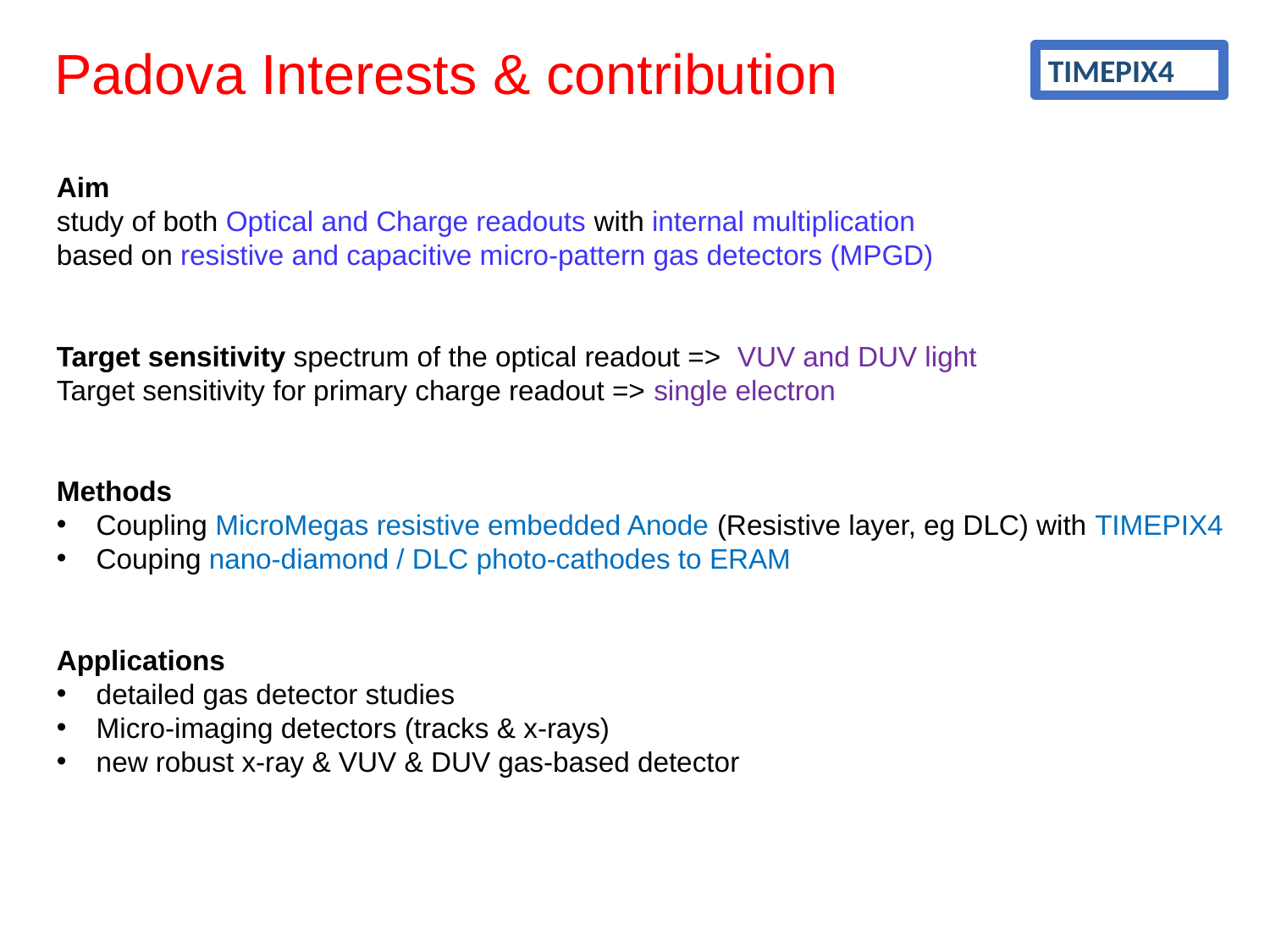

Padova Interests & contribution
TIMEPIX4
Aim
study of both Optical and Charge readouts with internal multiplication
based on resistive and capacitive micro-pattern gas detectors (MPGD)

Target sensitivity spectrum of the optical readout =>  VUV and DUV light
Target sensitivity for primary charge readout => single electron

Methods
Coupling MicroMegas resistive embedded Anode (Resistive layer, eg DLC) with TIMEPIX4
Couping nano-diamond / DLC photo-cathodes to ERAM

Applications
detailed gas detector studies
Micro-imaging detectors (tracks & x-rays)
new robust x-ray & VUV & DUV gas-based detector